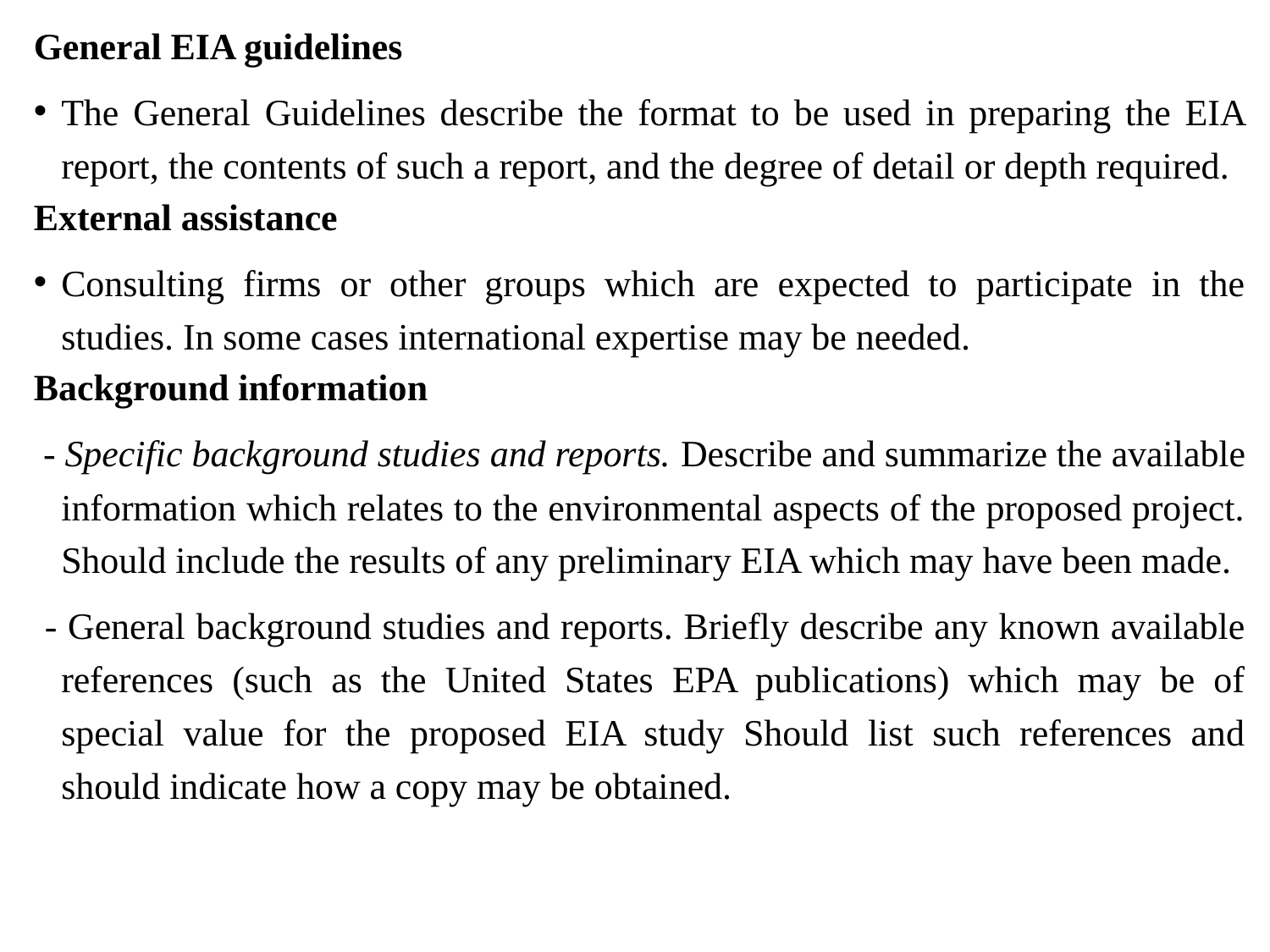

General EIA guidelines
The General Guidelines describe the format to be used in preparing the EIA report, the contents of such a report, and the degree of detail or depth required.
External assistance
Consulting firms or other groups which are expected to participate in the studies. In some cases international expertise may be needed.
Background information
 - Specific background studies and reports. Describe and summarize the available information which relates to the environmental aspects of the proposed project. Should include the results of any preliminary EIA which may have been made.
 - General background studies and reports. Briefly describe any known available references (such as the United States EPA publications) which may be of special value for the proposed EIA study Should list such references and should indicate how a copy may be obtained.